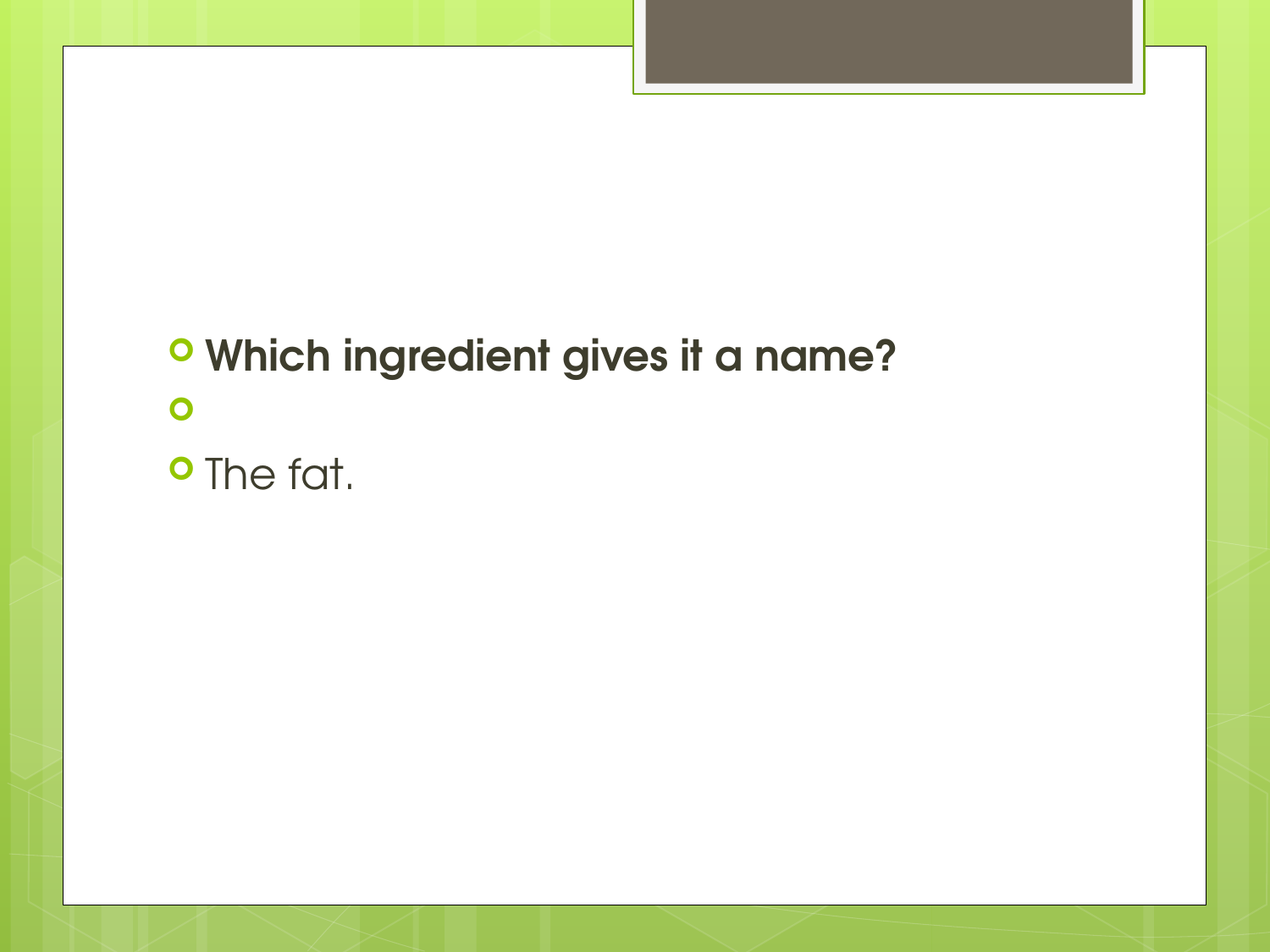

#
Which ingredient gives it a name?

The fat.